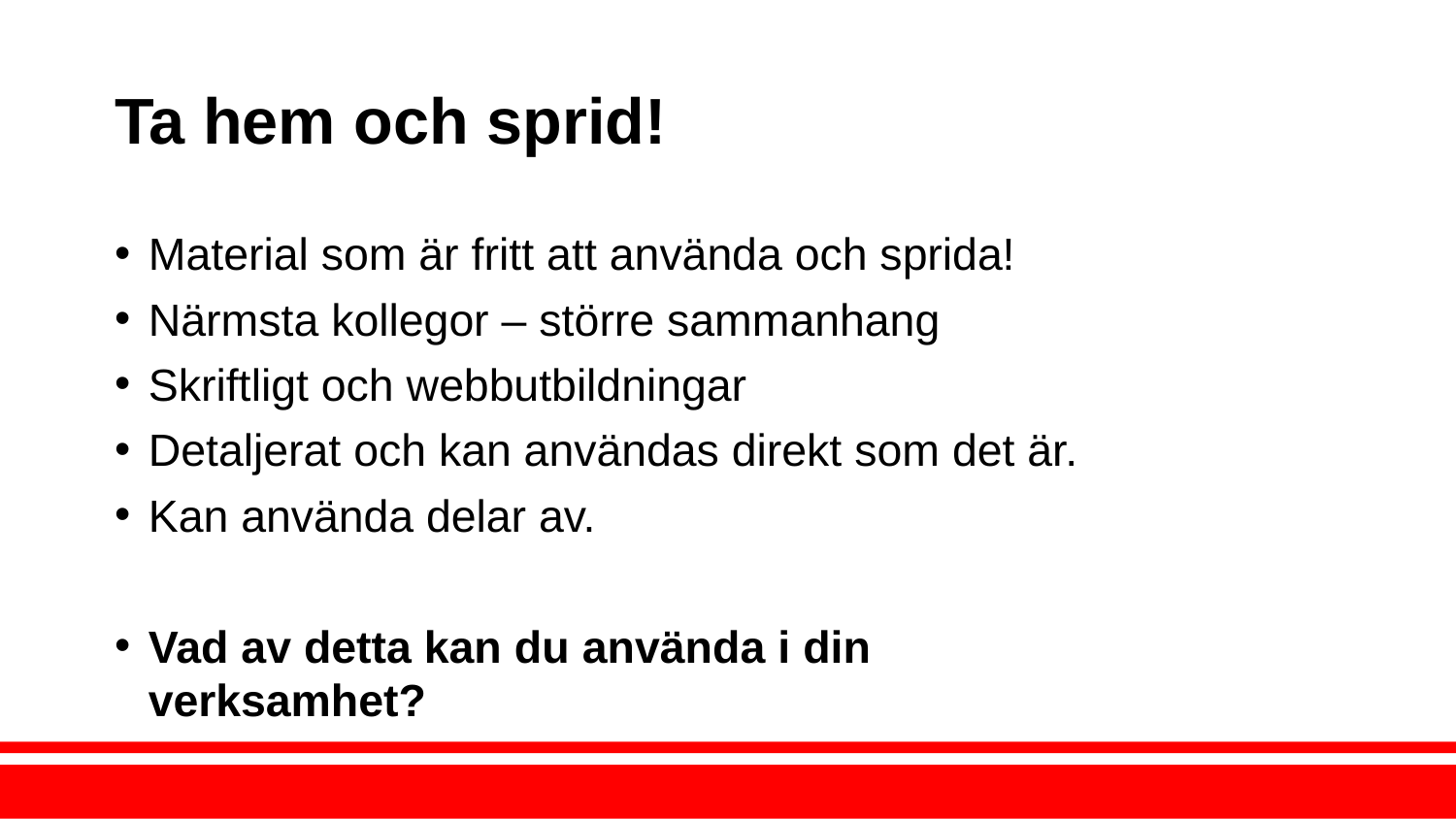

# Ta hem och sprid!
Material som är fritt att använda och sprida!
Närmsta kollegor – större sammanhang
Skriftligt och webbutbildningar
Detaljerat och kan användas direkt som det är.
Kan använda delar av.

Vad av detta kan du använda i din                          verksamhet?